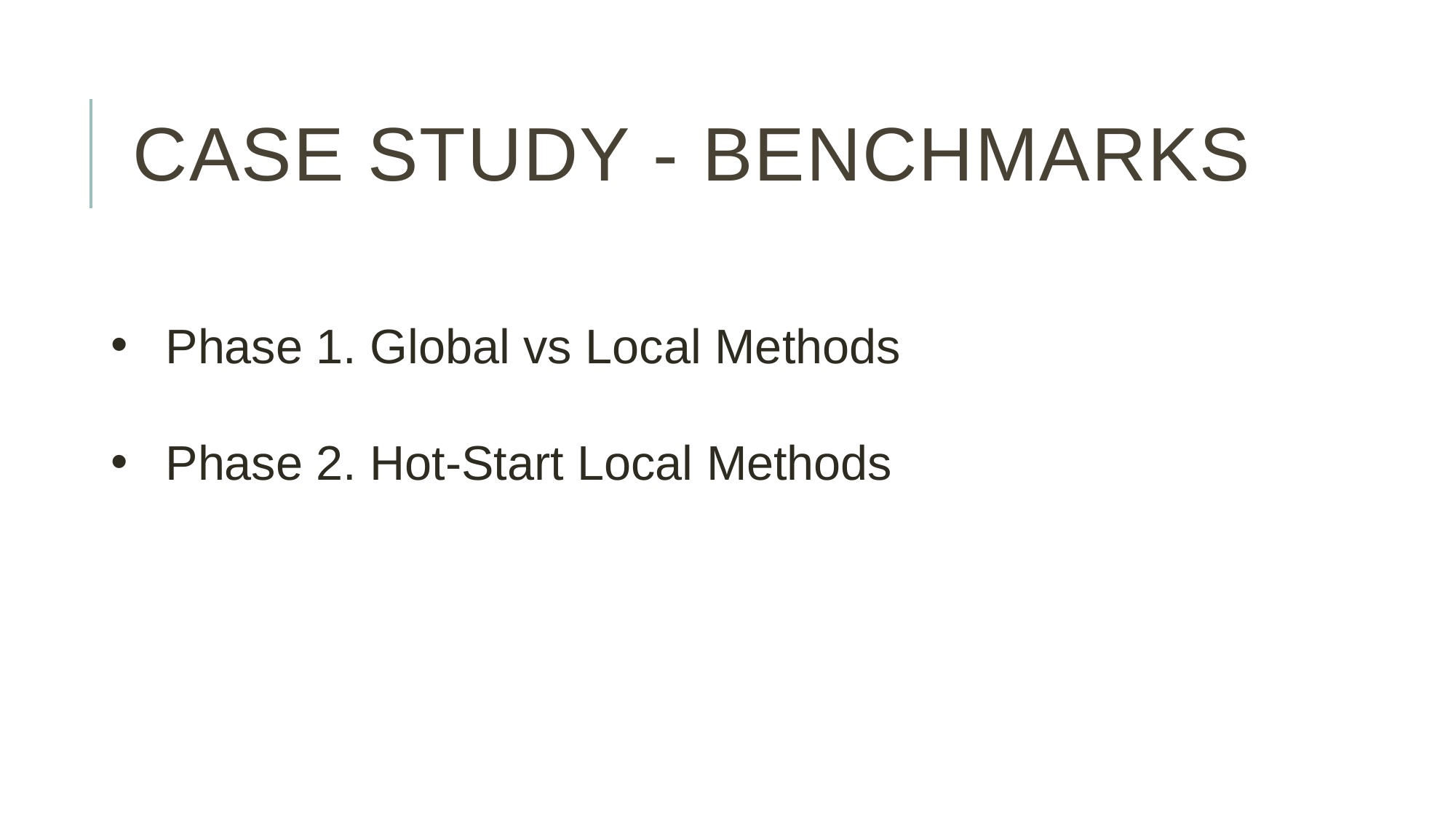

# Case Study - Benchmarks
Phase 1. Global vs Local Methods
Phase 2. Hot-Start Local Methods